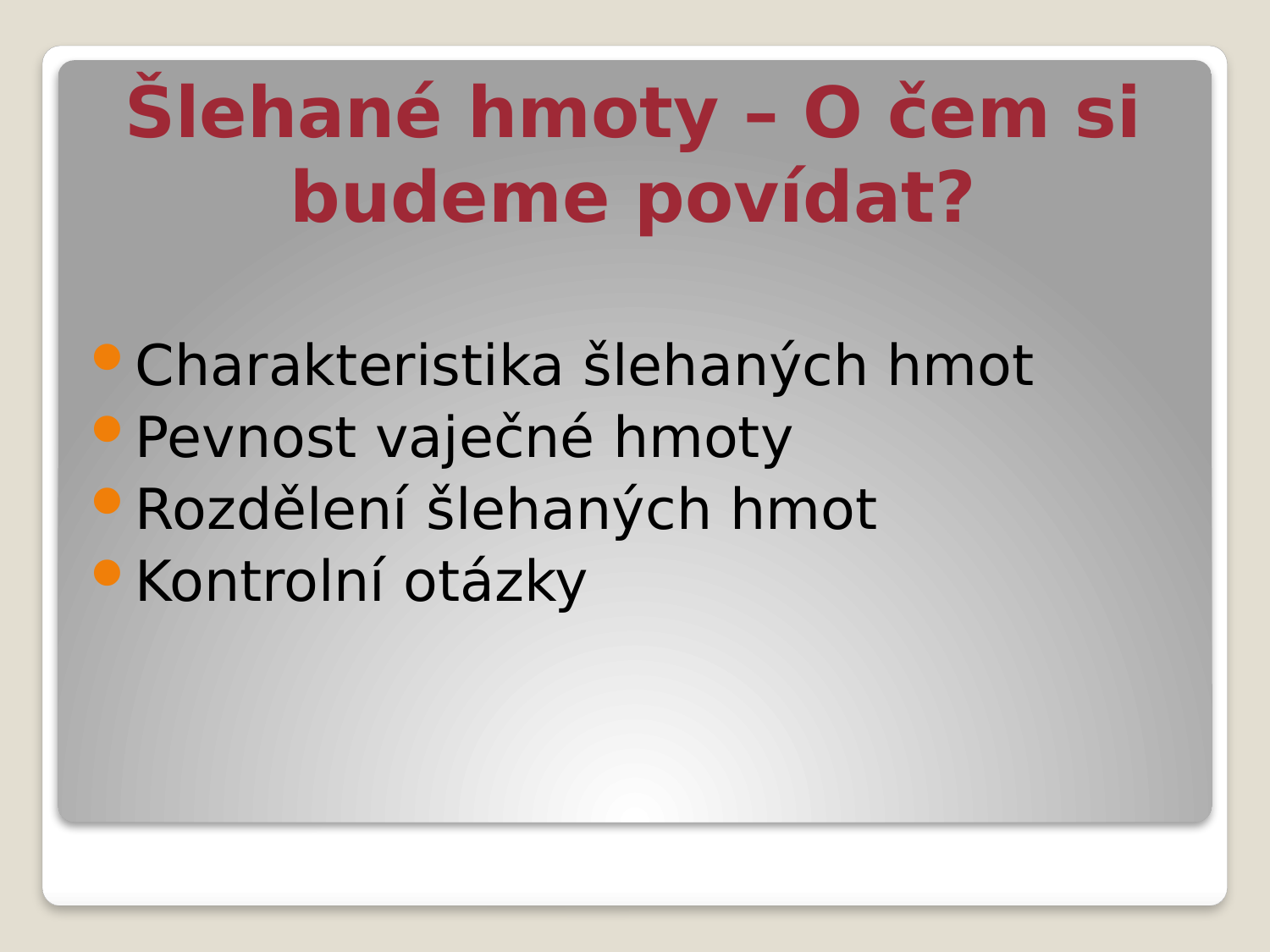

# Šlehané hmoty – O čem si budeme povídat?
Charakteristika šlehaných hmot
Pevnost vaječné hmoty
Rozdělení šlehaných hmot
Kontrolní otázky